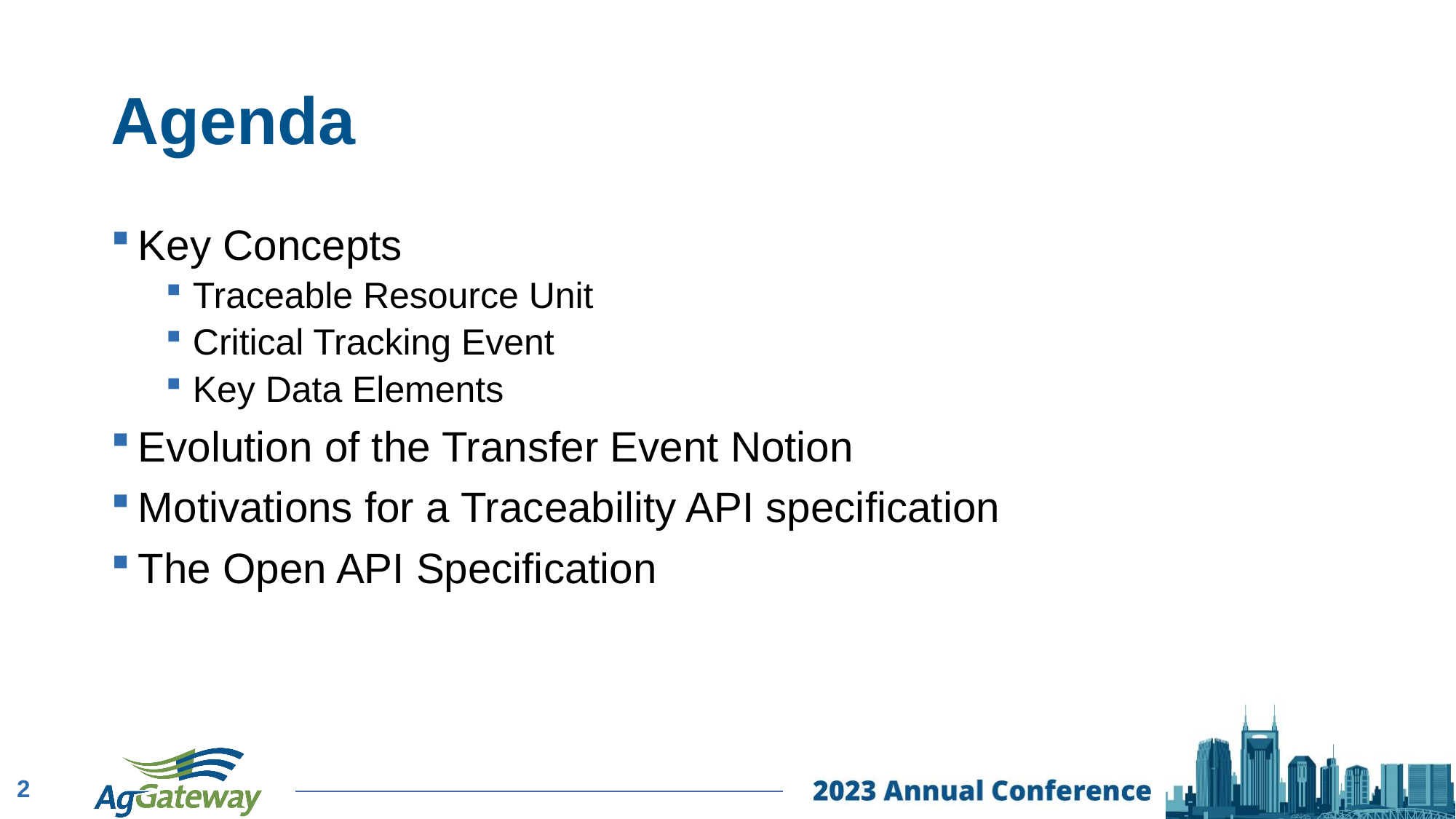

# Agenda
Key Concepts
Traceable Resource Unit
Critical Tracking Event
Key Data Elements
Evolution of the Transfer Event Notion
Motivations for a Traceability API specification
The Open API Specification
2